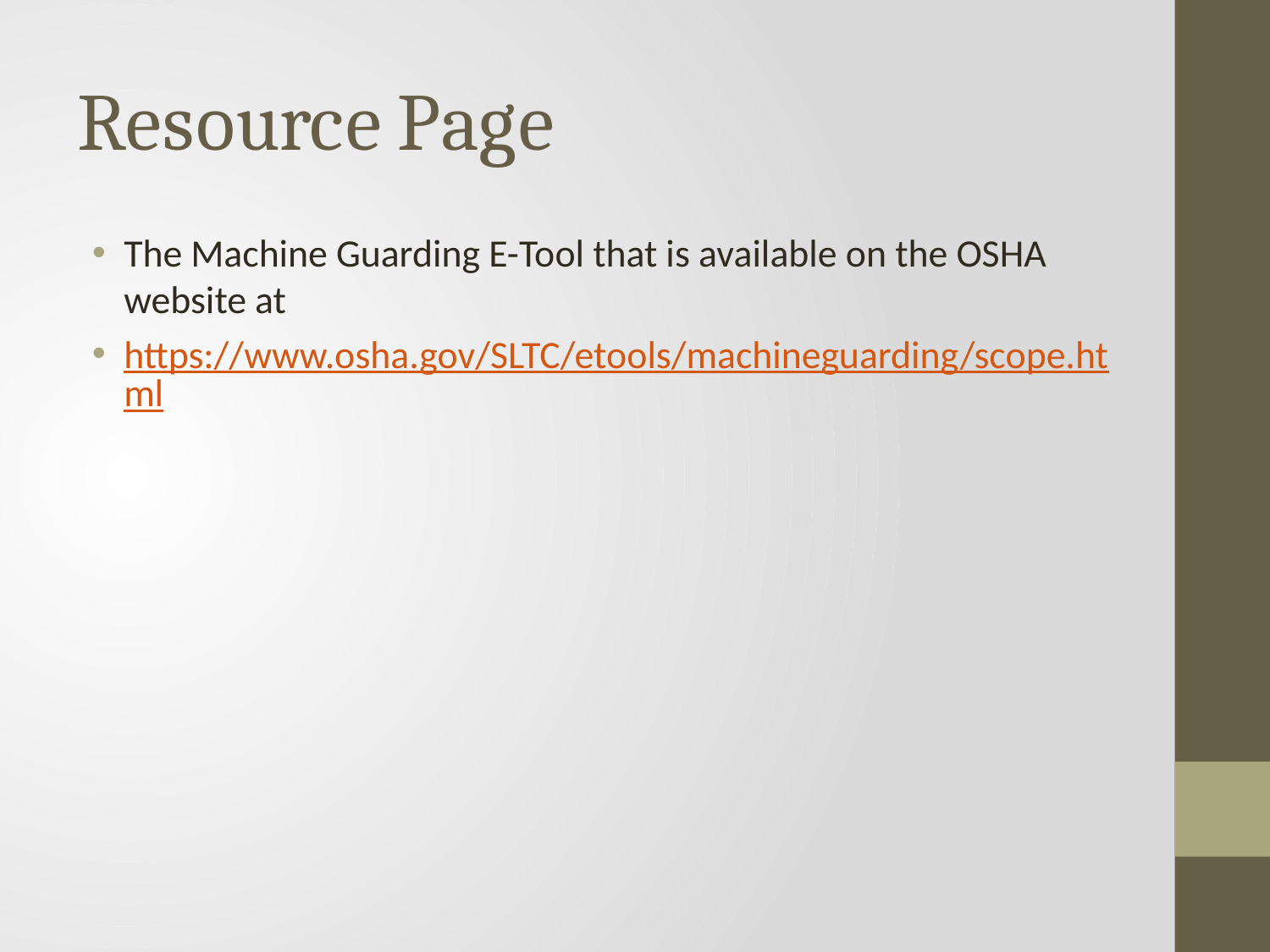

# Resource Page
The Machine Guarding E-Tool that is available on the OSHA website at
https://www.osha.gov/SLTC/etools/machineguarding/scope.html